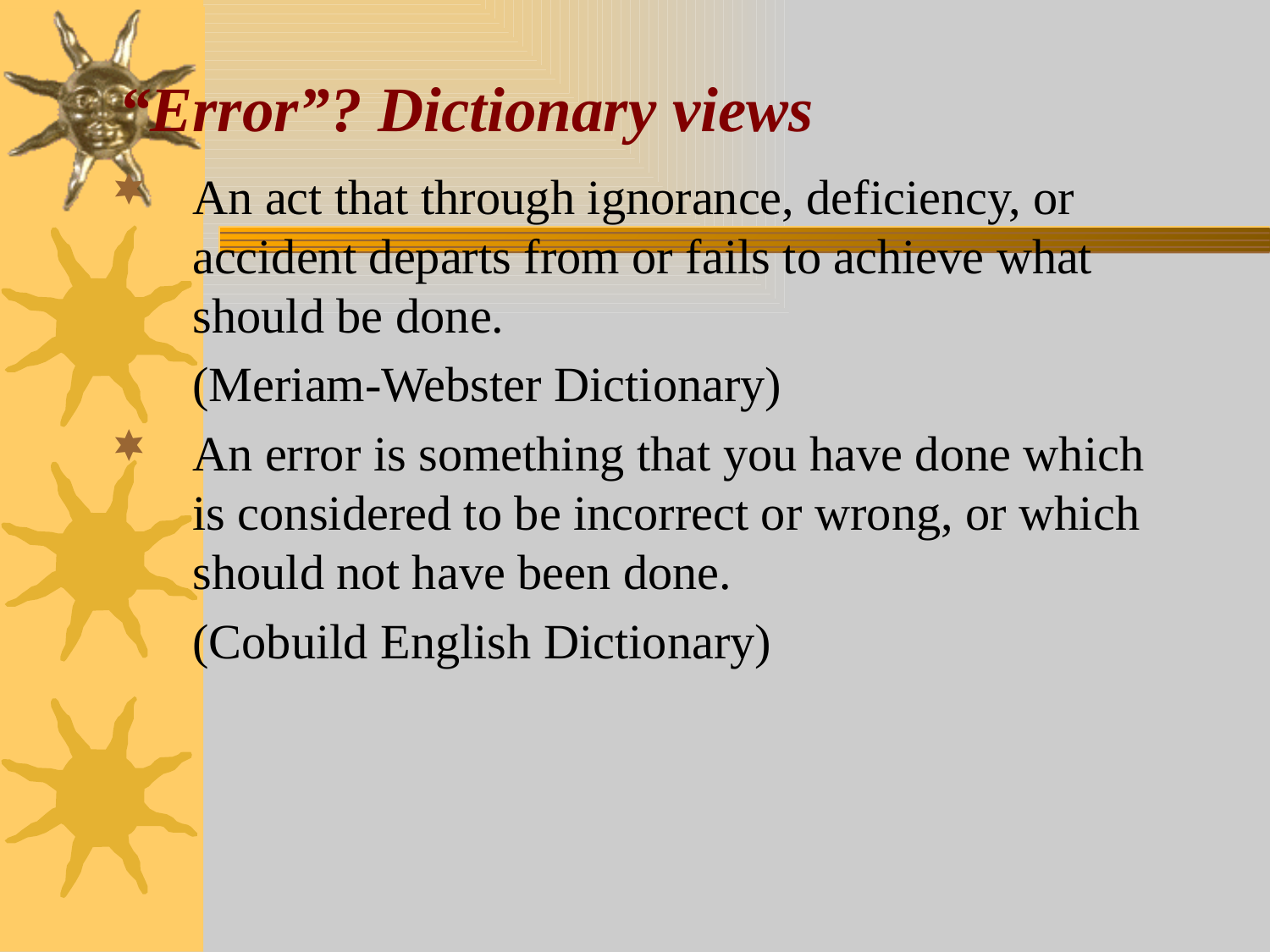

# “Error”? Dictionary views
An act that through ignorance, deficiency, or accident departs from or fails to achieve what should be done.
   	(Meriam-Webster Dictionary)
An error is something that you have done which is considered to be incorrect or wrong, or which should not have been done.
   	(Cobuild English Dictionary)